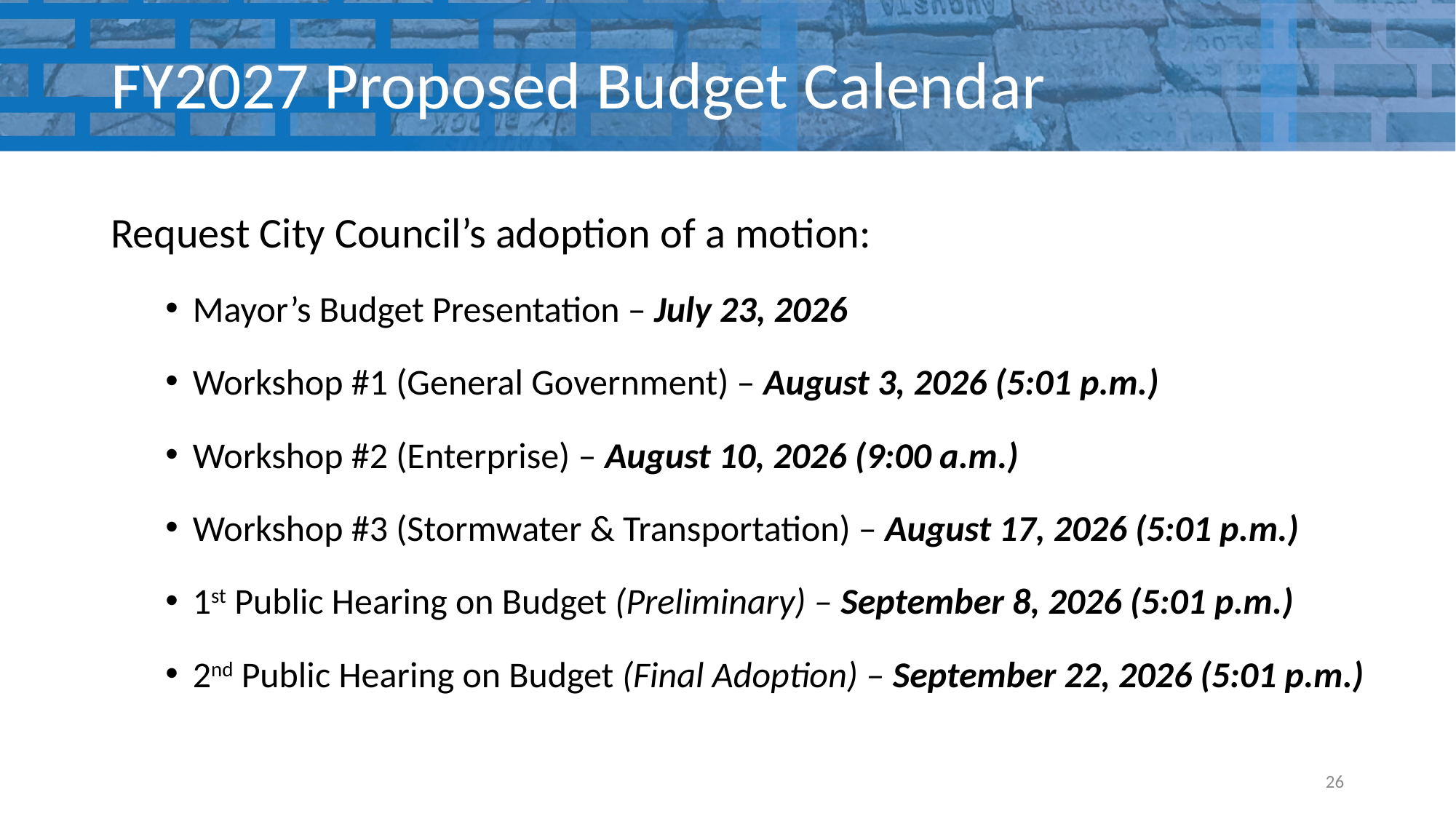

# FY2027 Proposed Budget Calendar
Request City Council’s adoption of a motion:
Mayor’s Budget Presentation – July 23, 2026
Workshop #1 (General Government) – August 3, 2026 (5:01 p.m.)
Workshop #2 (Enterprise) – August 10, 2026 (9:00 a.m.)
Workshop #3 (Stormwater & Transportation) – August 17, 2026 (5:01 p.m.)
1st Public Hearing on Budget (Preliminary) – September 8, 2026 (5:01 p.m.)
2nd Public Hearing on Budget (Final Adoption) – September 22, 2026 (5:01 p.m.)
26